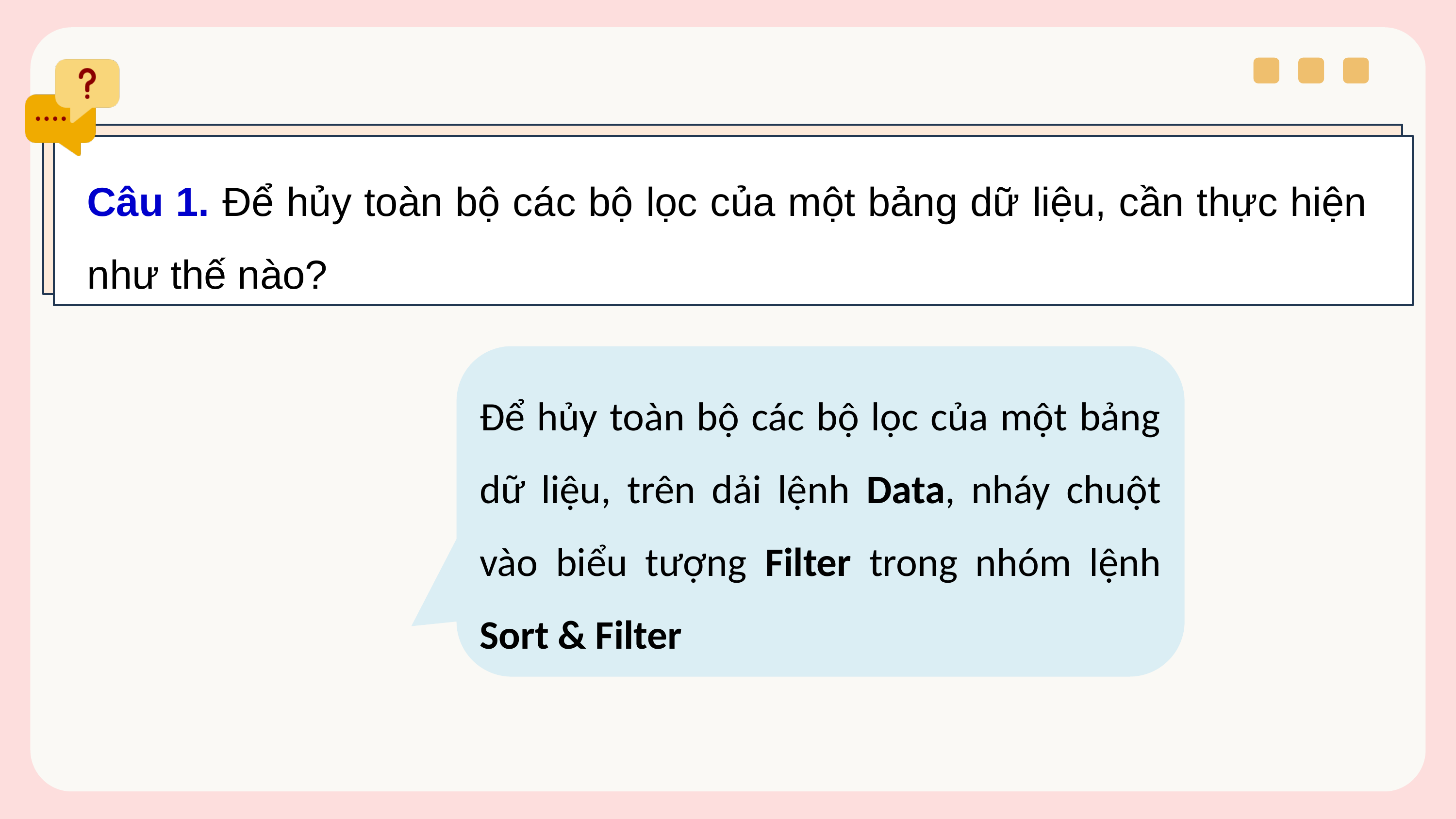

Câu 1. Để hủy toàn bộ các bộ lọc của một bảng dữ liệu, cần thực hiện như thế nào?
Để hủy toàn bộ các bộ lọc của một bảng dữ liệu, trên dải lệnh Data, nháy chuột vào biểu tượng Filter trong nhóm lệnh Sort & Filter